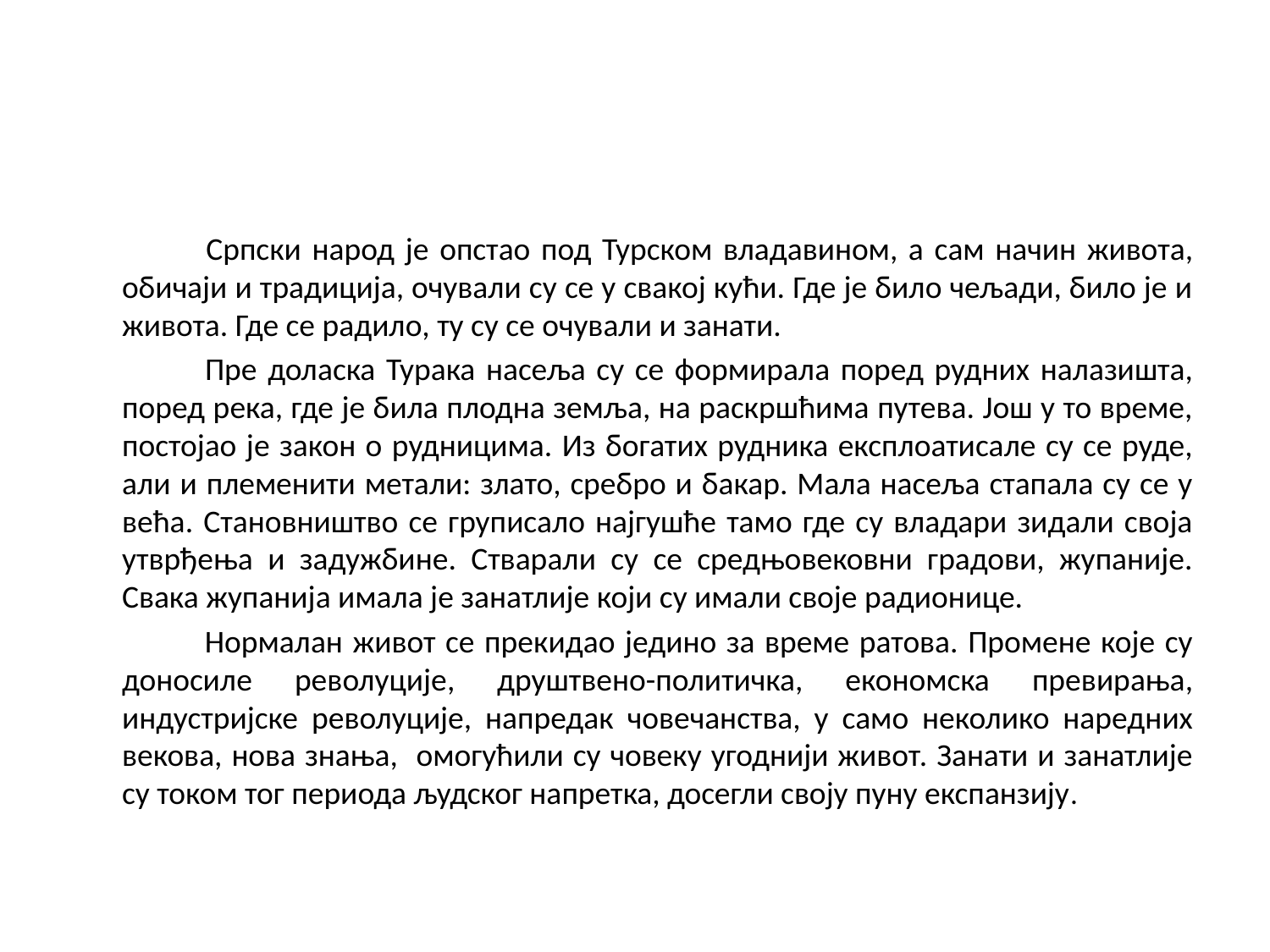

#
            Српски народ је опстао под Турском владавином, а сам начин живота, обичаји и традиција, очували су се у свакој кући. Где је било чељади, било је и живота. Где се радило, ту су се очували и занати.
            Пре доласка Турака насеља су се формирала поред рудних налазишта, поред река, где је била плодна земља, на раскршћима путева. Још у то време, постојао је закон о рудницима. Из богатих рудника експлоатисале су се руде, али и племенити метали: злато, сребро и бакар. Мала насеља стапала су се у већа. Становништво се груписало најгушће тамо где су владари зидали своја утврђења и задужбине. Стварали су се средњовековни градови, жупаније. Свака жупанија имала је занатлије који су имали своје радионице.
             Нормалан живот се прекидао једино за време ратова. Промене које су доносиле револуције, друштвено-политичка, економска превирања, индустријске револуције, напредак човечанства, у само неколико наредних векова, нова знања,  омогућили су човеку угоднији живот. Занати и занатлије су током тог периода људског напретка, досегли своју пуну експанзију.